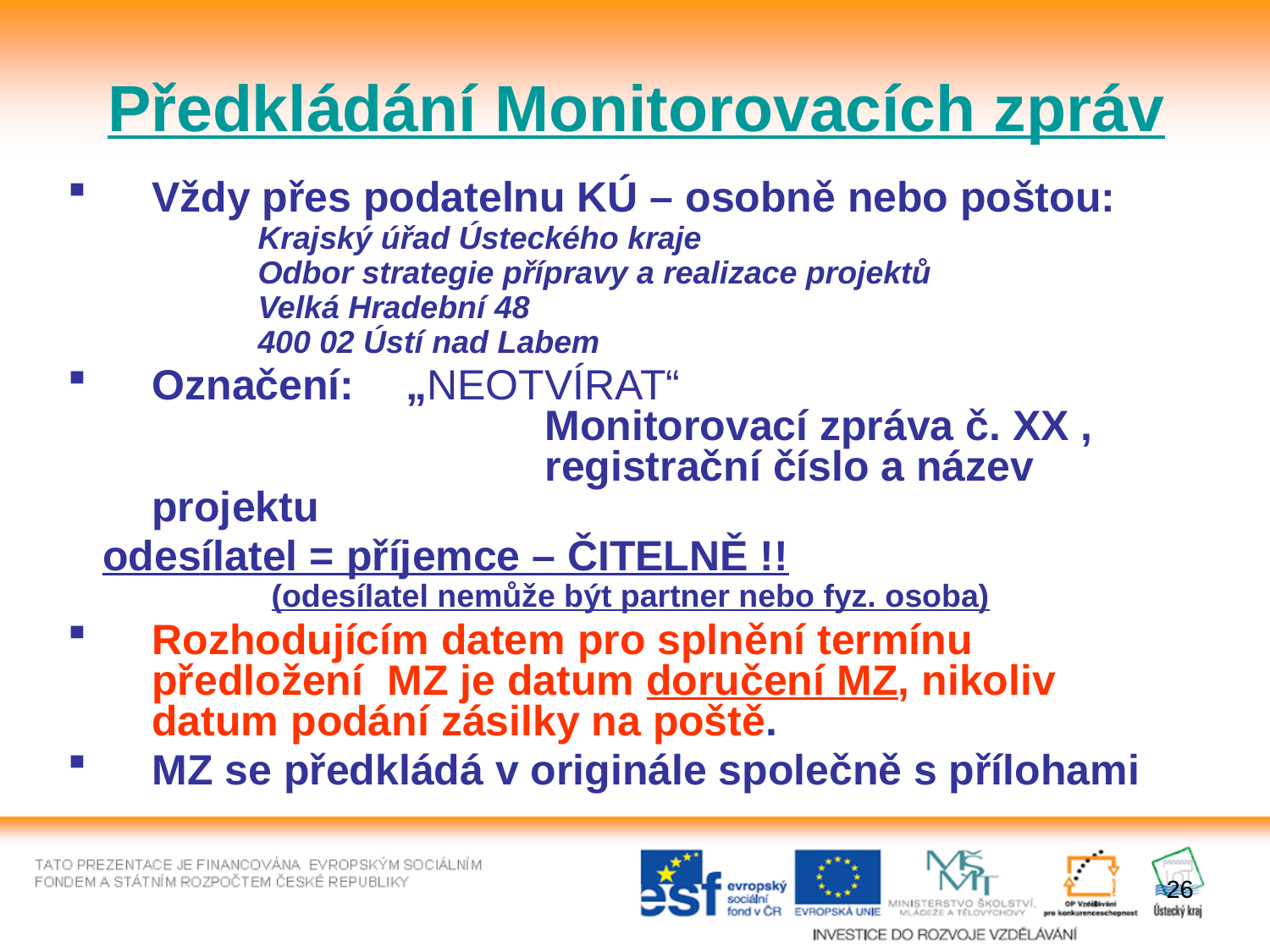

Předkládání Monitorovacích zpráv
Vždy přes podatelnu KÚ – osobně nebo poštou:
Krajský úřad Ústeckého kraje
Odbor strategie přípravy a realizace projektů
Velká Hradební 48
400 02 Ústí nad Labem
Označení: 	„NEOTVÍRAT“
			 Monitorovací zpráva č. XX ,
			 registrační číslo a název projektu
   odesílatel = příjemce – ČITELNĚ !!
(odesílatel nemůže být partner nebo fyz. osoba)
Rozhodujícím datem pro splnění termínu předložení  MZ je datum doručení MZ, nikoliv datum podání zásilky na poště.
MZ se předkládá v originále společně s přílohami

26